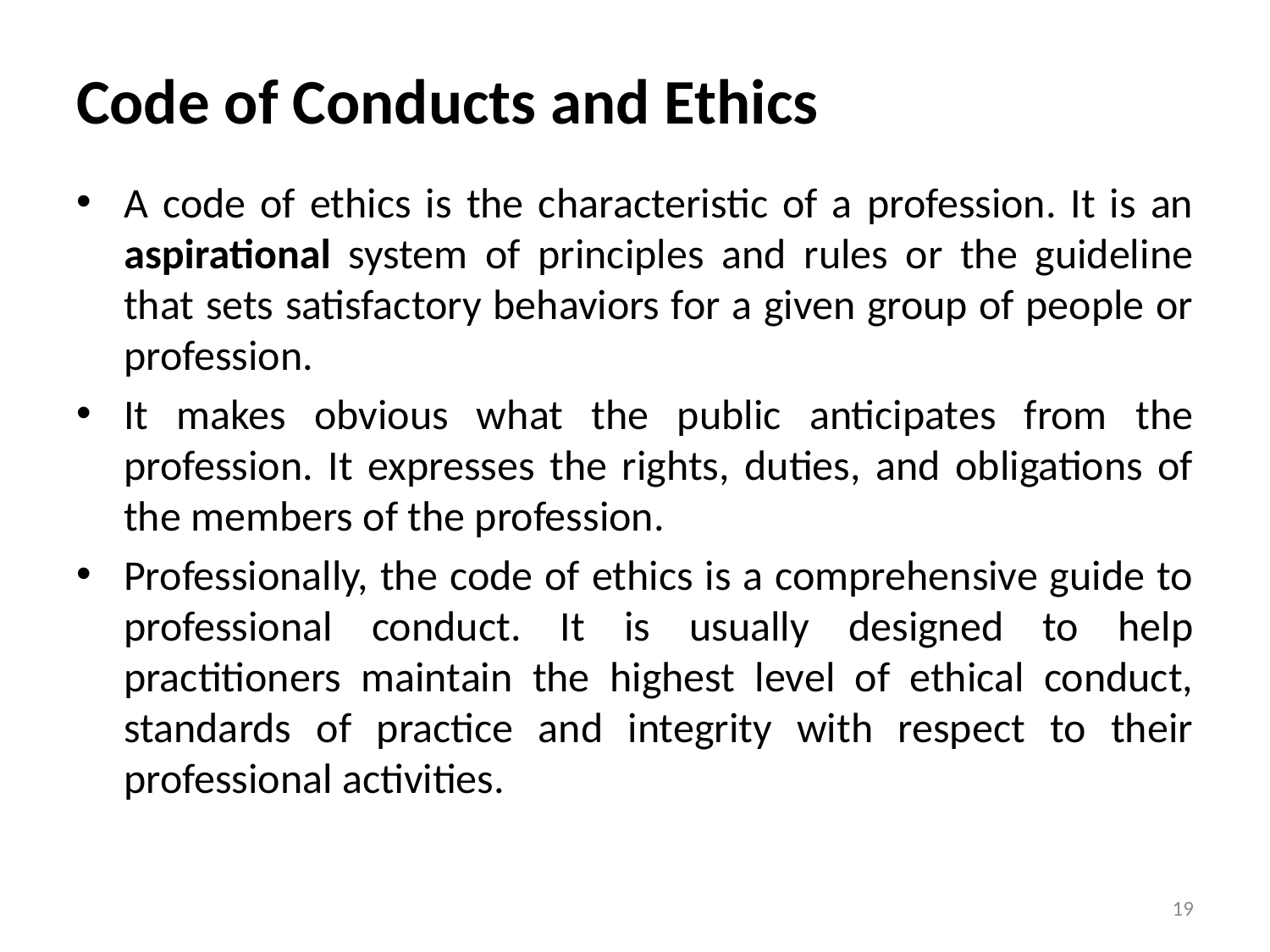

# Code of Conducts and Ethics
A code of ethics is the characteristic of a profession. It is an aspirational system of principles and rules or the guideline that sets satisfactory behaviors for a given group of people or profession.
It makes obvious what the public anticipates from the profession. It expresses the rights, duties, and obligations of the members of the profession.
Professionally, the code of ethics is a comprehensive guide to professional conduct. It is usually designed to help practitioners maintain the highest level of ethical conduct, standards of practice and integrity with respect to their professional activities.
19